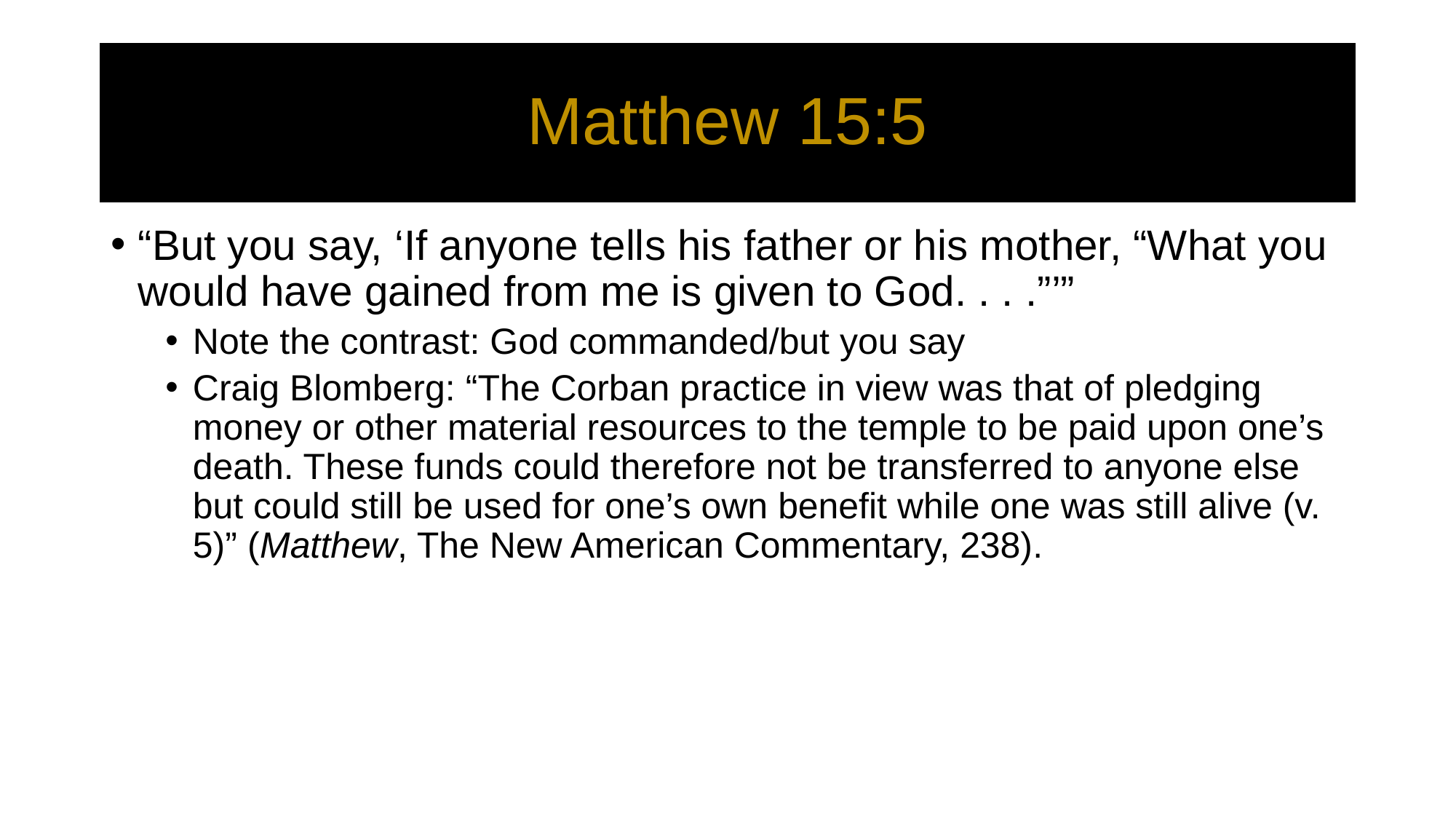

# Matthew 15:5
“But you say, ‘If anyone tells his father or his mother, “What you would have gained from me is given to God. . . .”’”
Note the contrast: God commanded/but you say
Craig Blomberg: “The Corban practice in view was that of pledging money or other material resources to the temple to be paid upon one’s death. These funds could therefore not be transferred to anyone else but could still be used for one’s own benefit while one was still alive (v. 5)” (Matthew, The New American Commentary, 238).